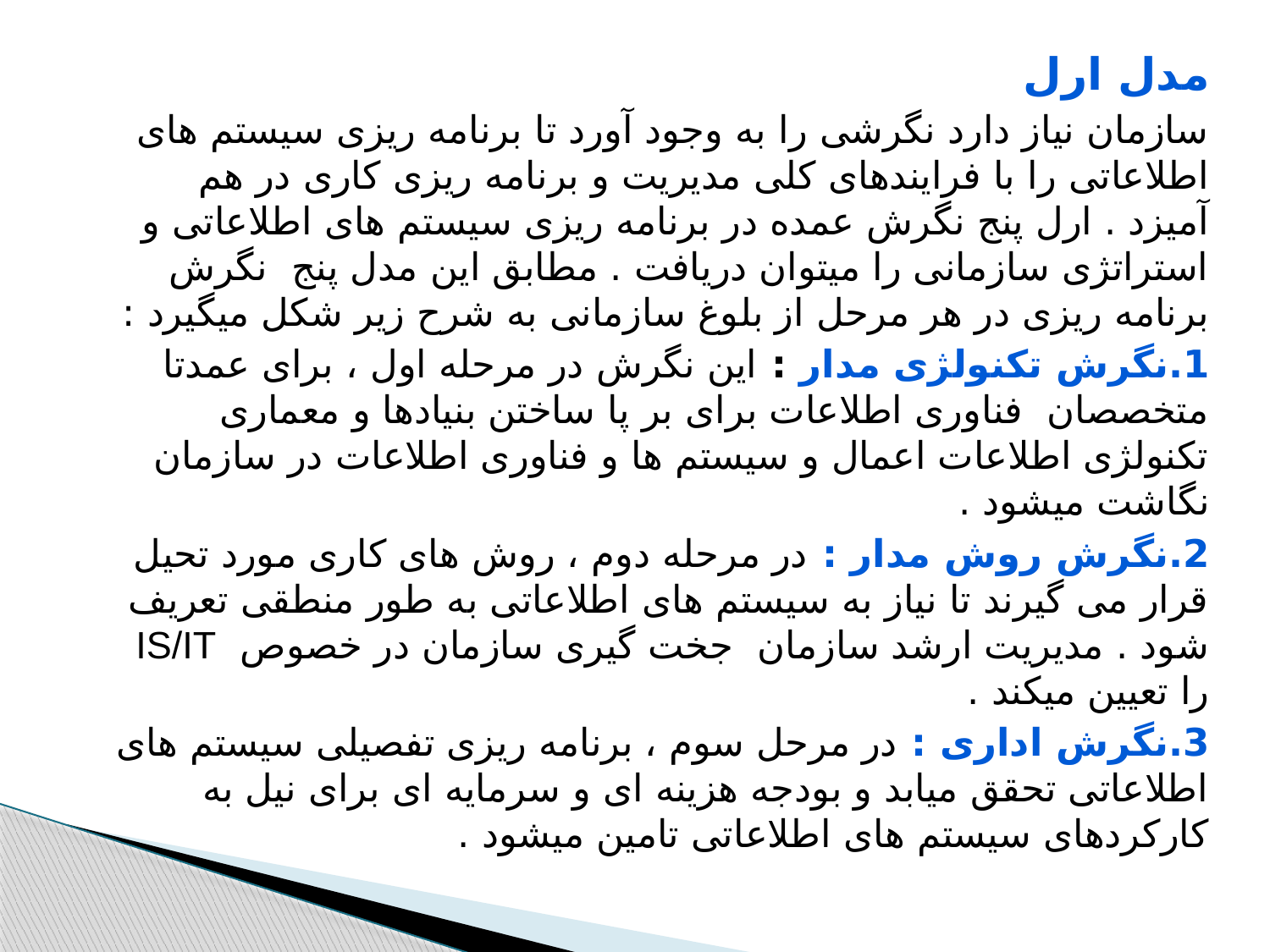

مدل ارل
سازمان نیاز دارد نگرشی را به وجود آورد تا برنامه ریزی سیستم های اطلاعاتی را با فرایندهای کلی مدیریت و برنامه ریزی کاری در هم آمیزد . ارل پنج نگرش عمده در برنامه ریزی سیستم های اطلاعاتی و استراتژی سازمانی را میتوان دریافت . مطابق این مدل پنج  نگرش برنامه ریزی در هر مرحل از بلوغ سازمانی به شرح زیر شکل میگیرد :
1.نگرش تکنولژی مدار : این نگرش در مرحله اول ، برای عمدتا متخصصان  فناوری اطلاعات برای بر پا ساختن بنیادها و معماری تکنولژی اطلاعات اعمال و سیستم ها و فناوری اطلاعات در سازمان نگاشت میشود .
2.نگرش روش مدار : در مرحله دوم ، روش های کاری مورد تحیل قرار می گیرند تا نیاز به سیستم های اطلاعاتی به طور منطقی تعریف شود . مدیریت ارشد سازمان  جخت گیری سازمان در خصوص  IS/IT  را تعیین میکند .
3.نگرش اداری : در مرحل سوم ، برنامه ریزی تفصیلی سیستم های اطلاعاتی تحقق میابد و بودجه هزینه ای و سرمایه ای برای نیل به کارکردهای سیستم های اطلاعاتی تامین میشود .